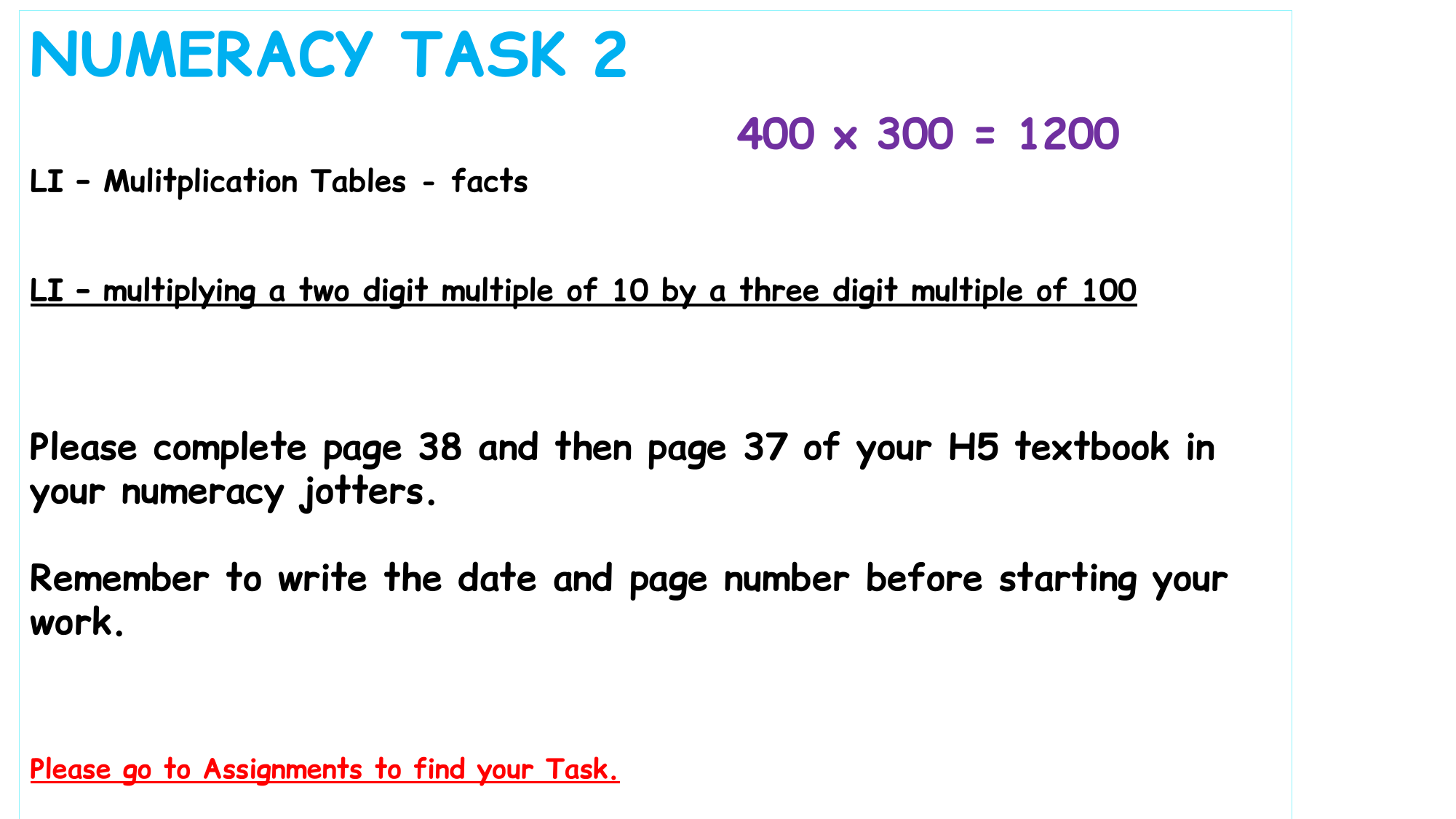

NUMERACY TASK 2
                           400 x 300 = 1200
LI – Mulitplication Tables - facts

LI – multiplying a two digit multiple of 10 by a three digit multiple of 100

Please complete page 38 and then page 37 of your H5 textbook in your numeracy jotters.

Remember to write the date and page number before starting your work.

Please go to Assignments to find your Task.